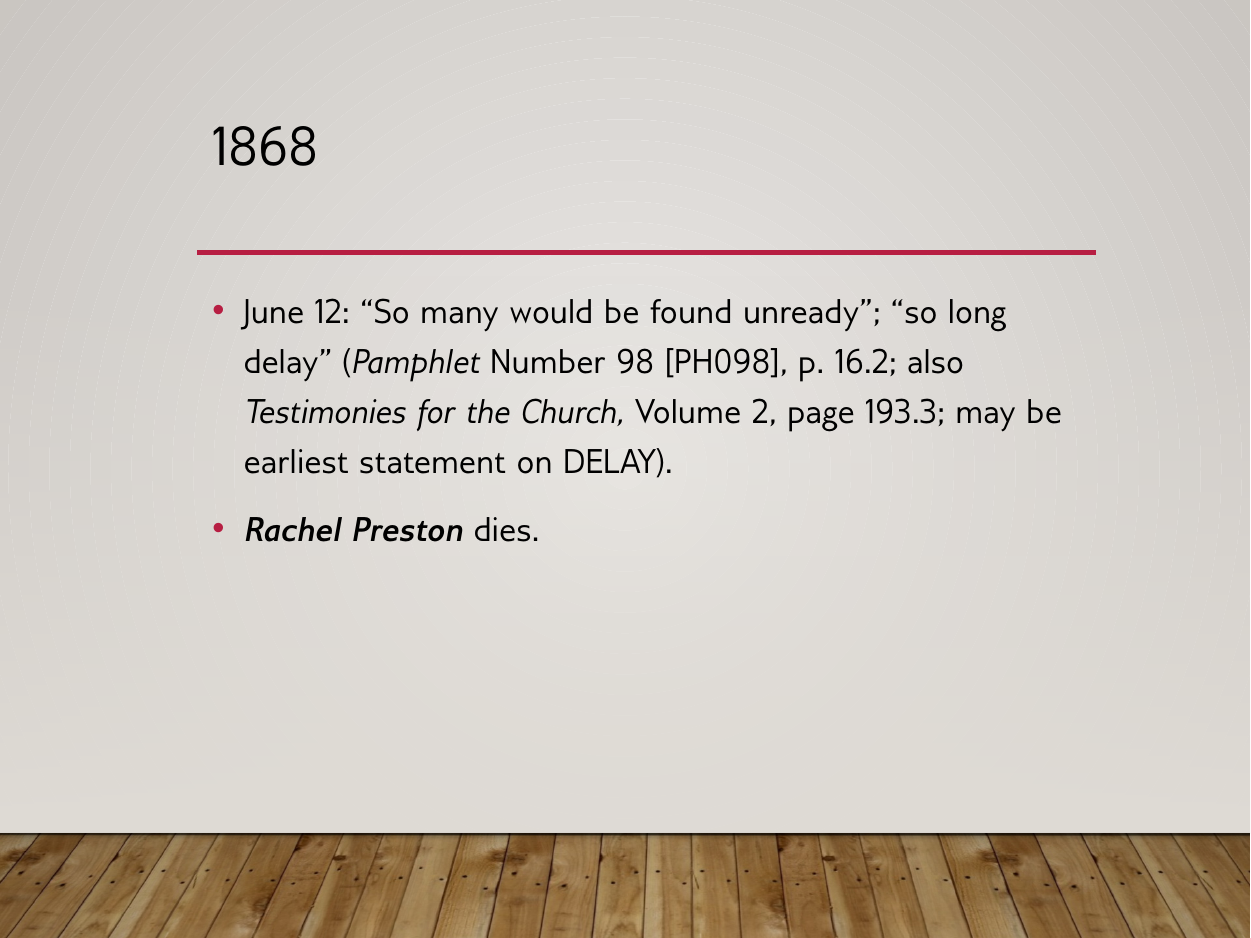

# 1868
June 12: “So many would be found unready”; “so long delay” (Pamphlet Number 98 [PH098], p. 16.2; also Testimonies for the Church, Volume 2, page 193.3; may be earliest statement on DELAY).
Rachel Preston dies.